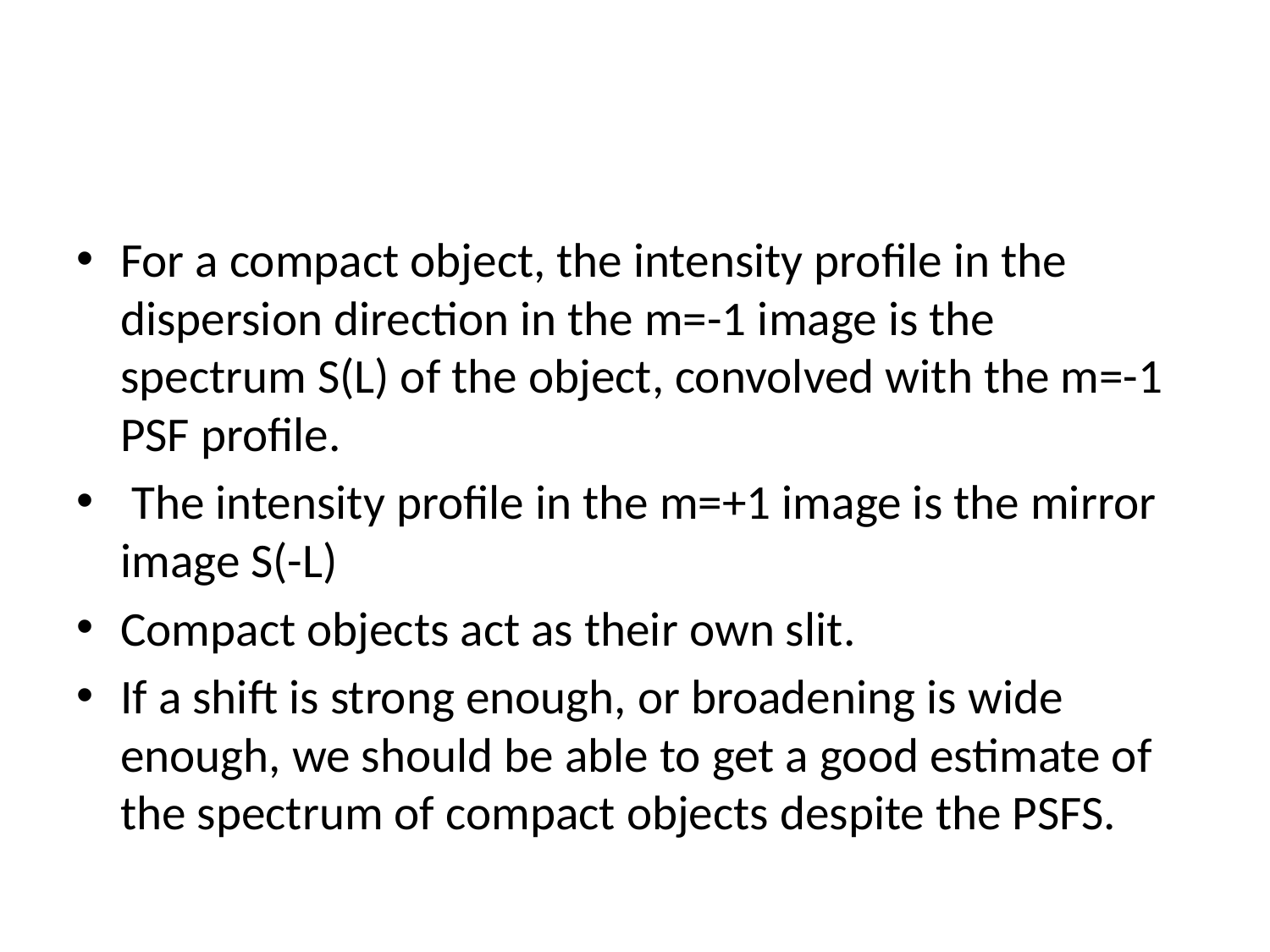

#
For a compact object, the intensity profile in the dispersion direction in the m=-1 image is the spectrum S(L) of the object, convolved with the m=-1 PSF profile.
 The intensity profile in the m=+1 image is the mirror image S(-L)
Compact objects act as their own slit.
If a shift is strong enough, or broadening is wide enough, we should be able to get a good estimate of the spectrum of compact objects despite the PSFS.